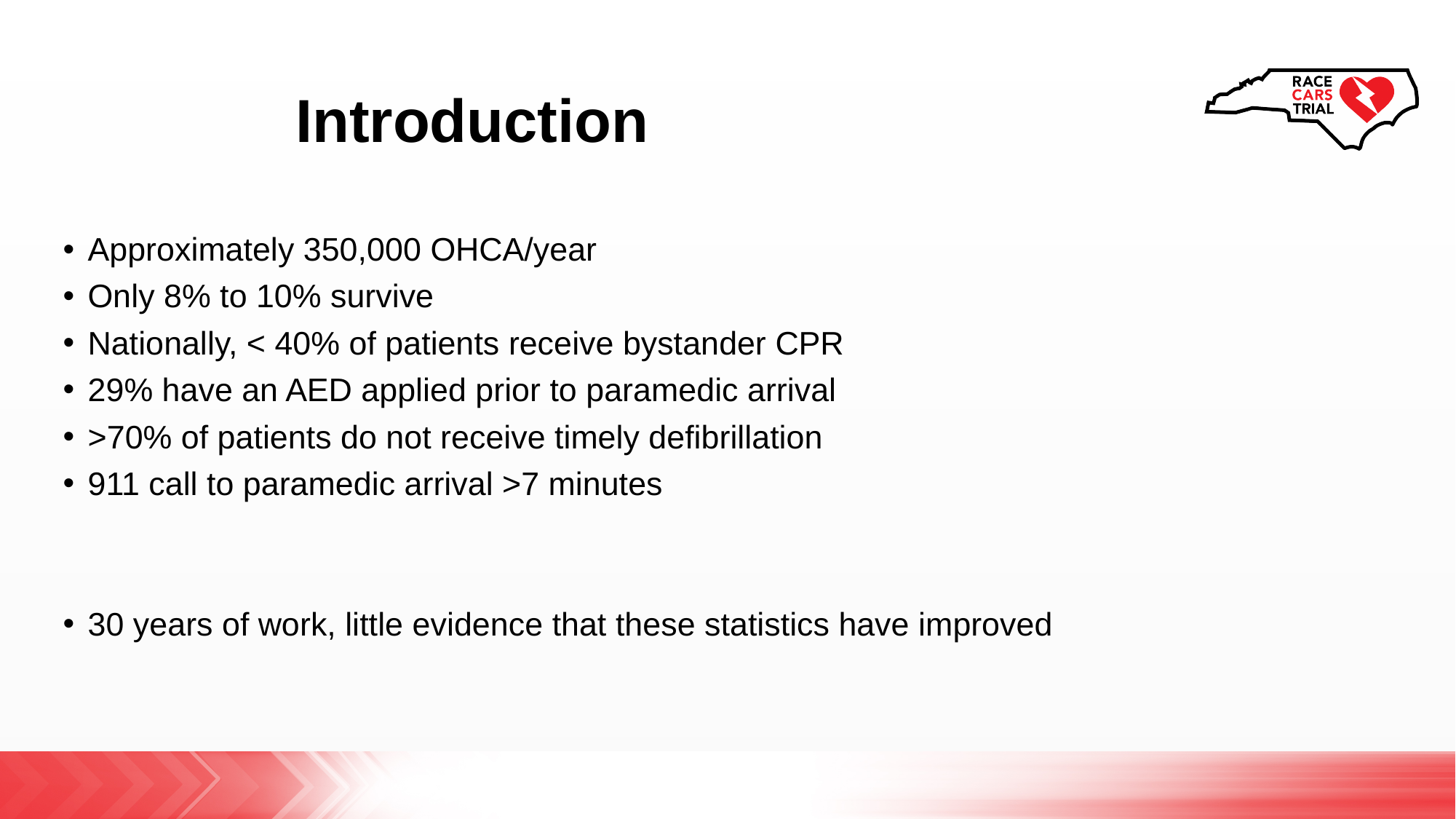

# Introduction

Approximately 350,000 OHCA/year
Only 8% to 10% survive
Nationally, < 40% of patients receive bystander CPR
29% have an AED applied prior to paramedic arrival
>70% of patients do not receive timely defibrillation
911 call to paramedic arrival >7 minutes

30 years of work, little evidence that these statistics have improved